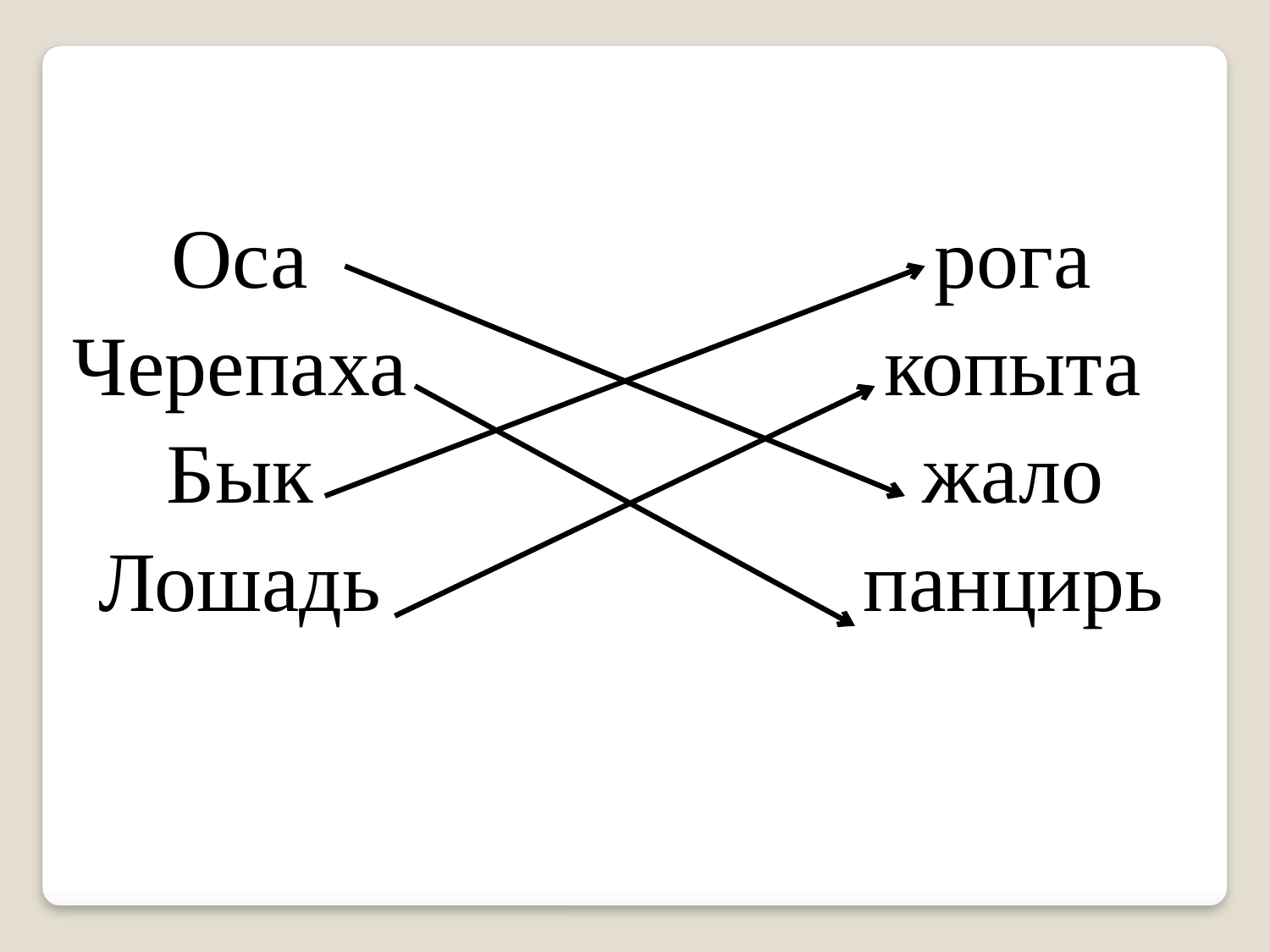

| Оса Черепаха Бык Лошадь |  | рога копыта жало панцирь |
| --- | --- | --- |